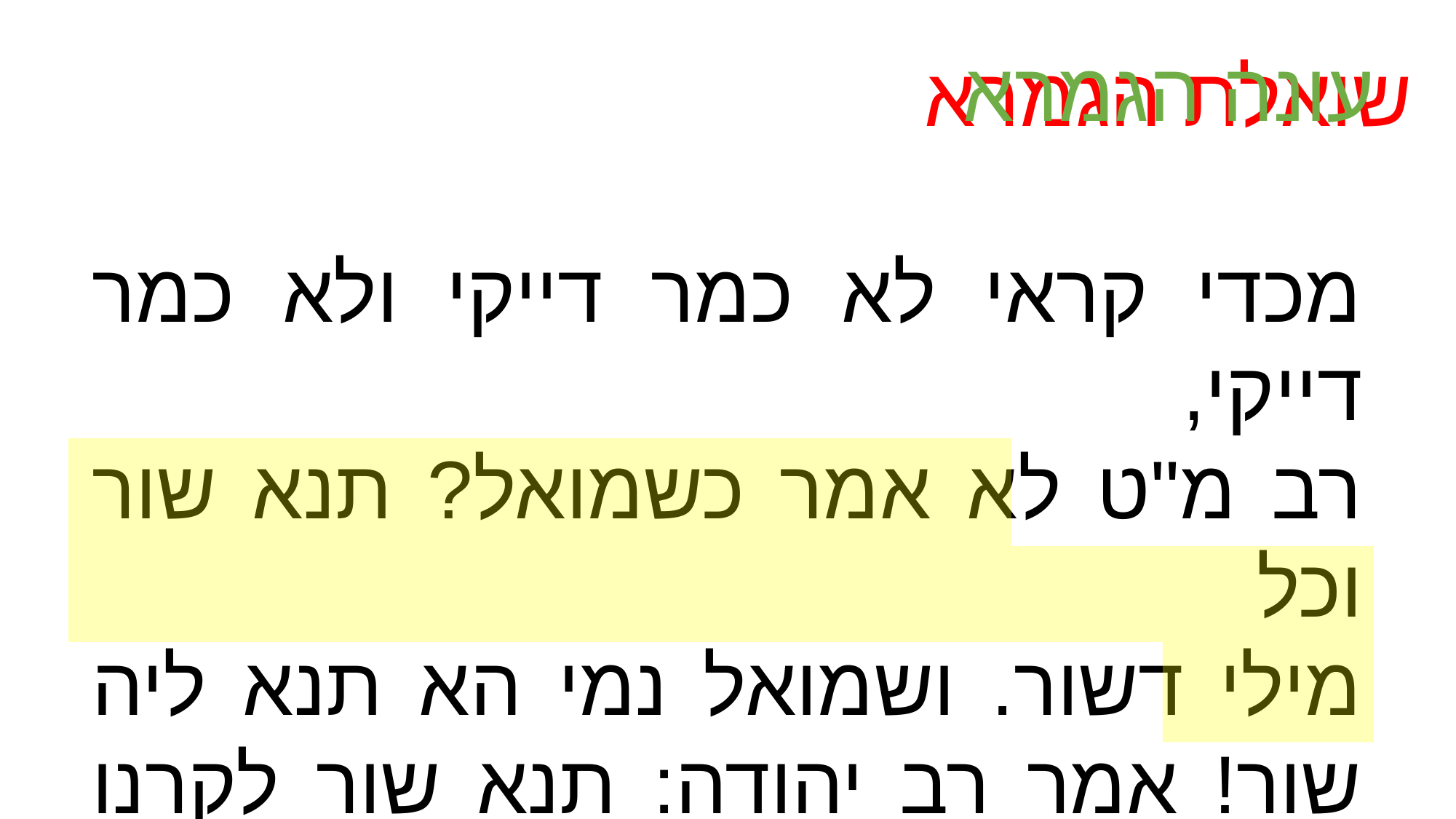

עונה הגמרא
שואלת הגמרא
מכדי קראי לא כמר דייקי ולא כמר דייקי,
רב מ"ט לא אמר כשמואל? תנא שור וכל
מילי דשור. ושמואל נמי הא תנא ליה שור! אמר רב יהודה: תנא שור לקרנו ומבעה לשינו,